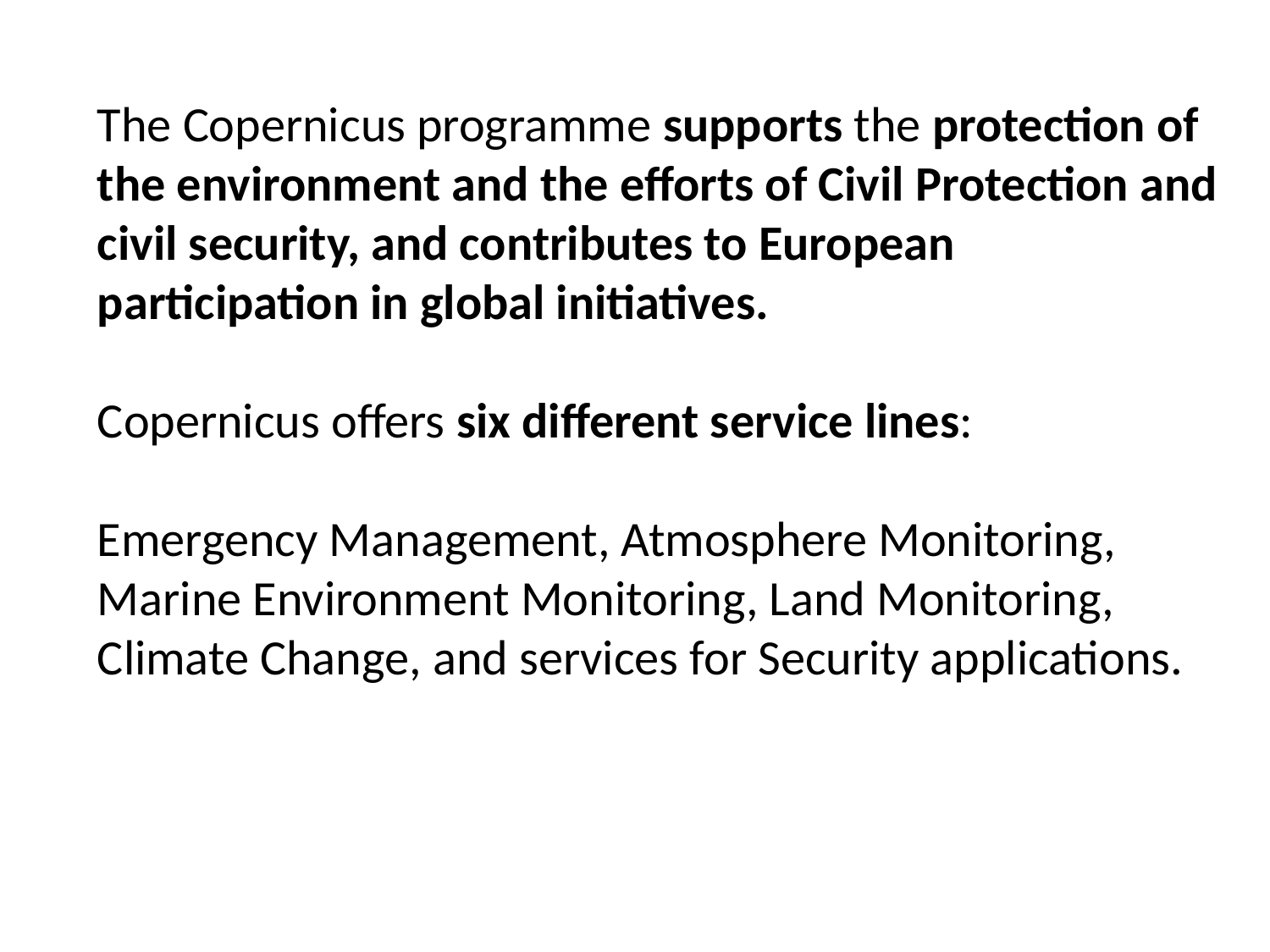

The Copernicus programme supports the protection of the environment and the efforts of Civil Protection and civil security, and contributes to European participation in global initiatives.

Copernicus offers six different service lines:

Emergency Management, Atmosphere Monitoring, Marine Environment Monitoring, Land Monitoring, Climate Change, and services for Security applications.